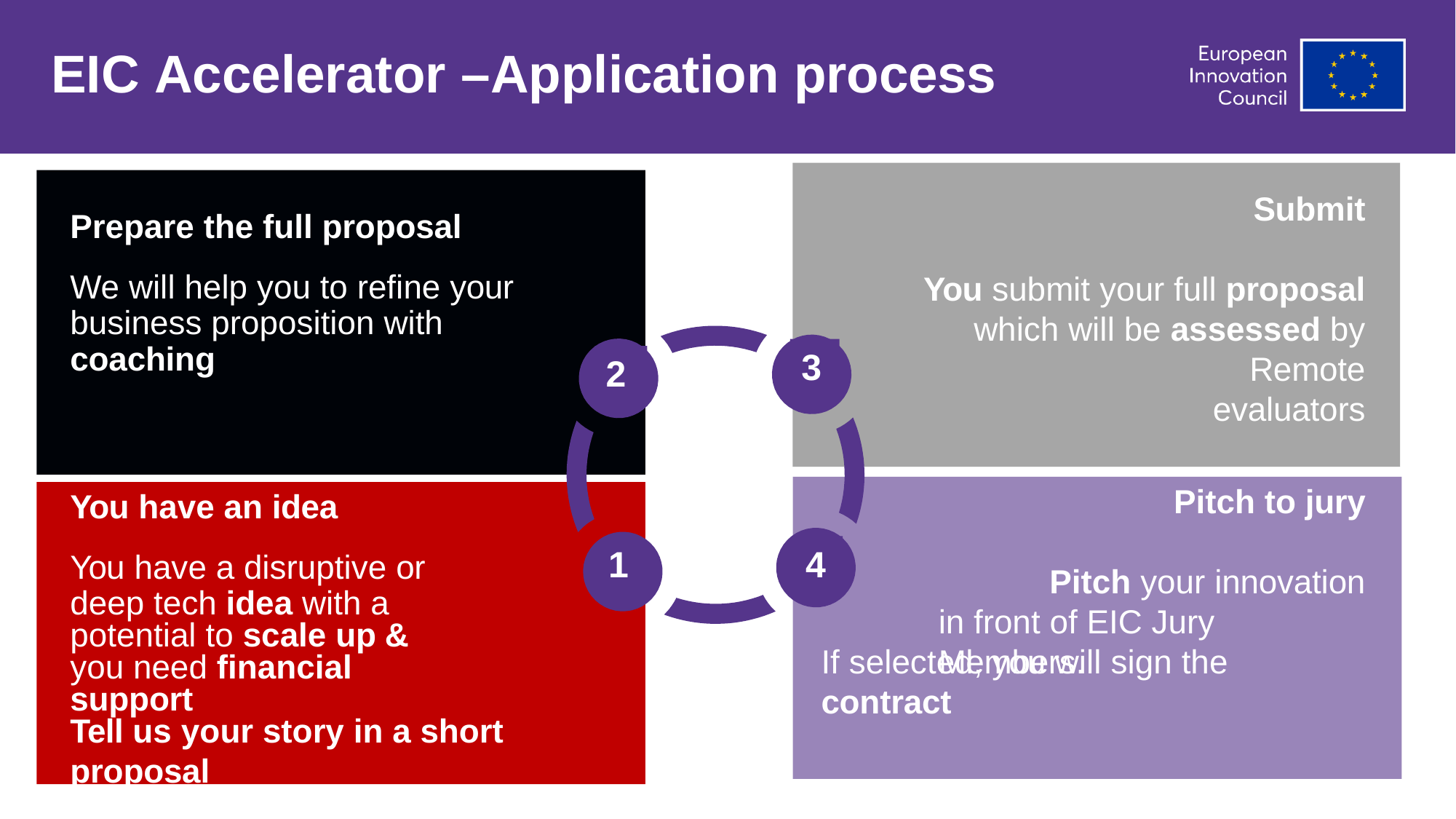

# EIC Accelerator –Application process

Submit
You submit your full proposal
which will be assessed by Remote
evaluators
Prepare the full proposal
We will help you to refine your
business proposition with coaching

3

2

Pitch to jury
Pitch your innovation

You have an idea
You have a disruptive or
deep tech idea with a potential to scale up &
you need financial support

1
4
in front of EIC Jury Members.
If selected, you will sign the contract
Tell us your story in a short proposal